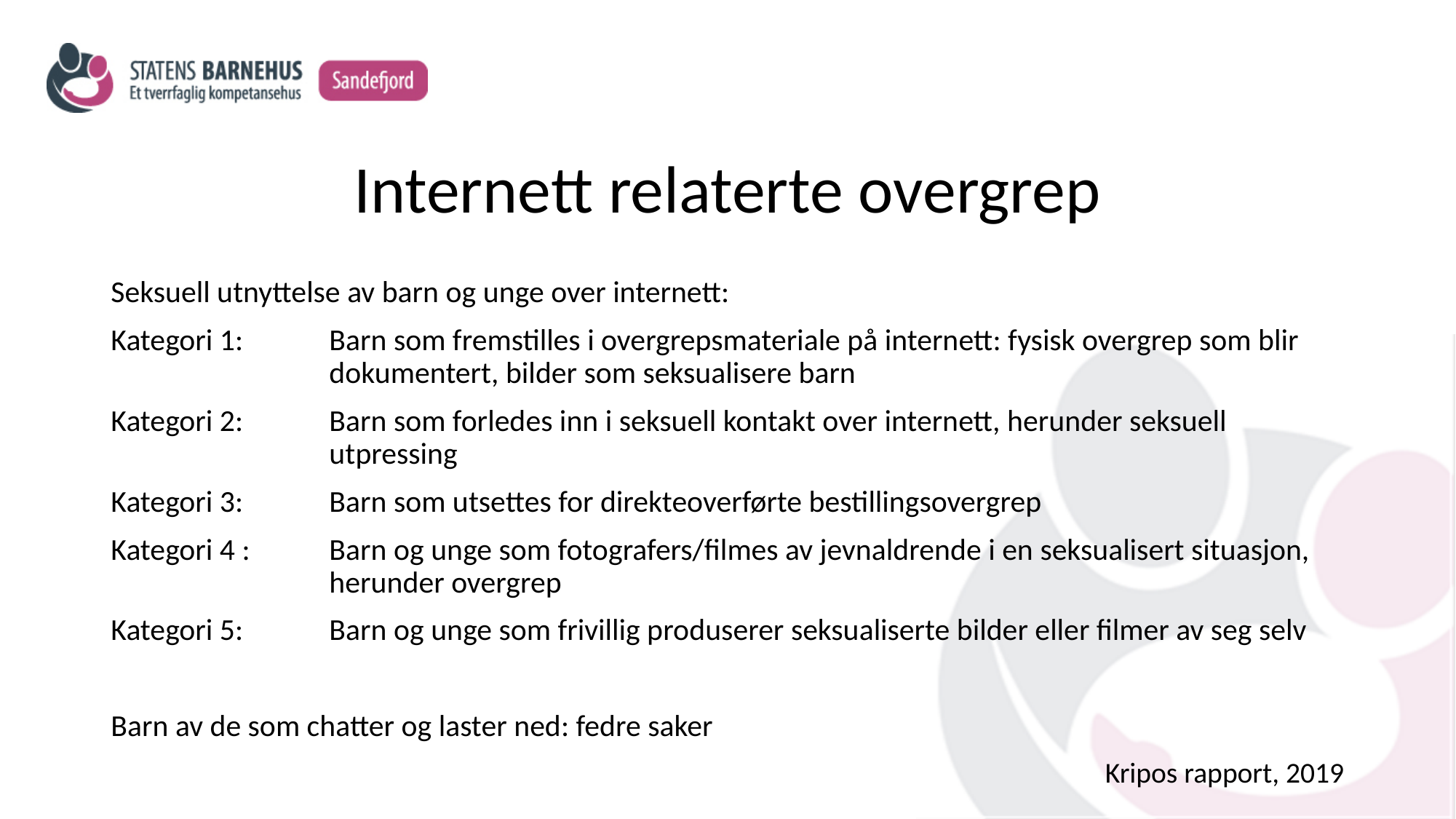

# Internett relaterte overgrep
Seksuell utnyttelse av barn og unge over internett:
Kategori 1: 	Barn som fremstilles i overgrepsmateriale på internett: fysisk overgrep som blir 			dokumentert, bilder som seksualisere barn
Kategori 2:	Barn som forledes inn i seksuell kontakt over internett, herunder seksuell 			utpressing
Kategori 3:	Barn som utsettes for direkteoverførte bestillingsovergrep
Kategori 4 : 	Barn og unge som fotografers/filmes av jevnaldrende i en seksualisert situasjon, 		herunder overgrep
Kategori 5: 	Barn og unge som frivillig produserer seksualiserte bilder eller filmer av seg selv

Barn av de som chatter og laster ned: fedre saker
Kripos rapport, 2019